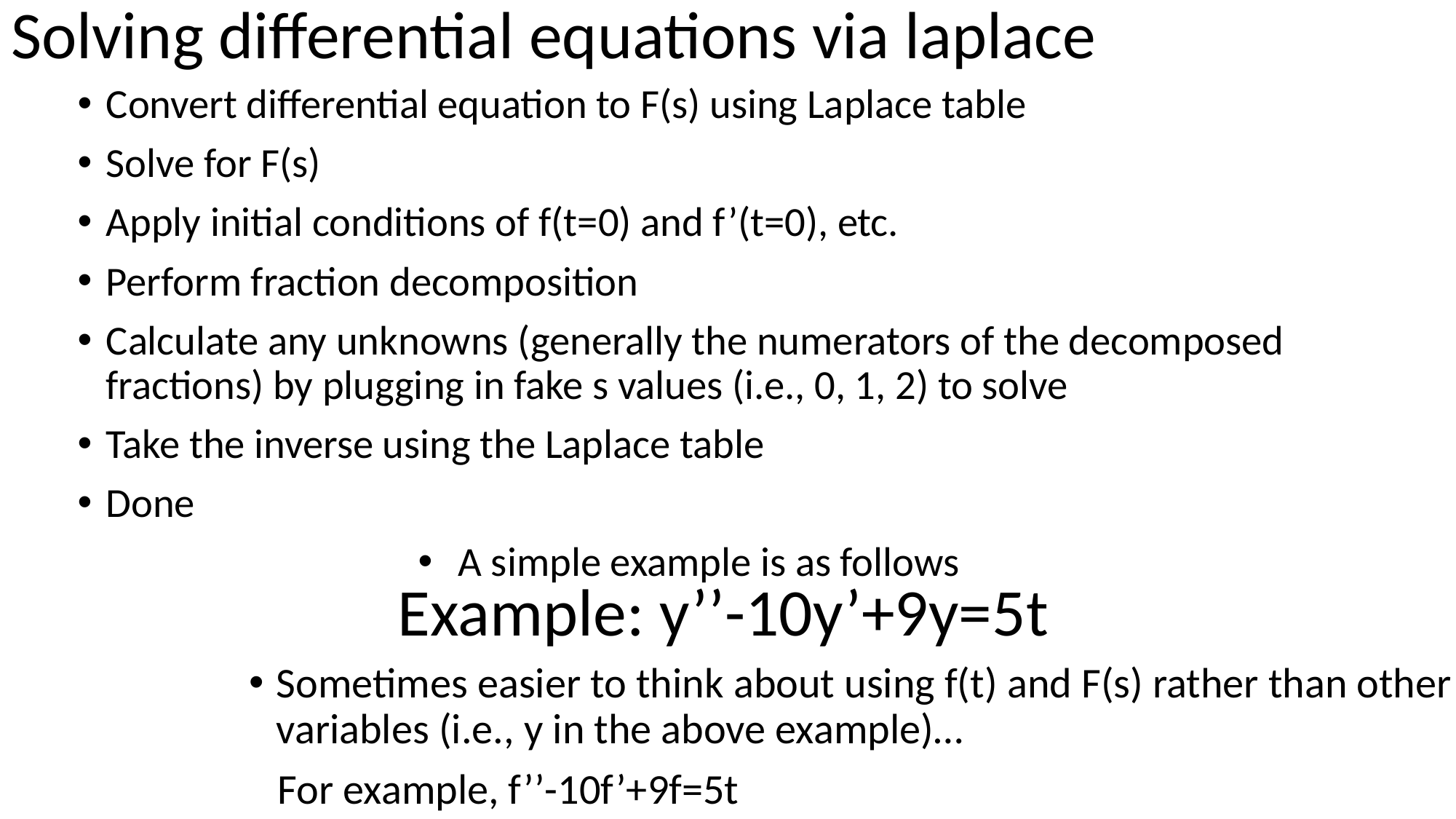

# Solving differential equations via laplace
Convert differential equation to F(s) using Laplace table
Solve for F(s)
Apply initial conditions of f(t=0) and f’(t=0), etc.
Perform fraction decomposition
Calculate any unknowns (generally the numerators of the decomposed fractions) by plugging in fake s values (i.e., 0, 1, 2) to solve
Take the inverse using the Laplace table
Done
A simple example is as follows

Example: y’’-10y’+9y=5t
Sometimes easier to think about using f(t) and F(s) rather than other variables (i.e., y in the above example)…
   For example, f’’-10f’+9f=5t